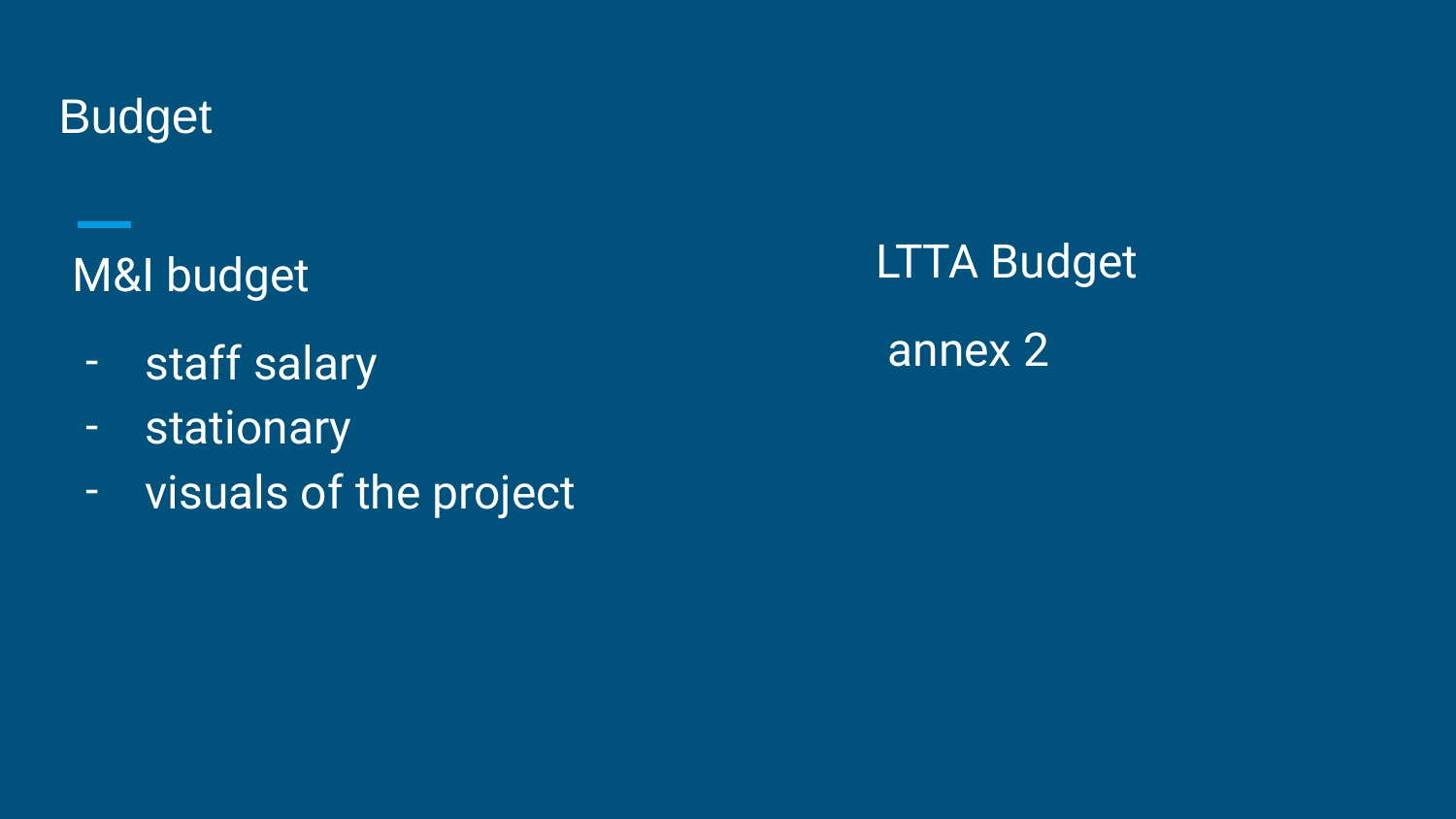

# Budget
LTTA Budget
 annex 2
M&I budget
staff salary
stationary
visuals of the project